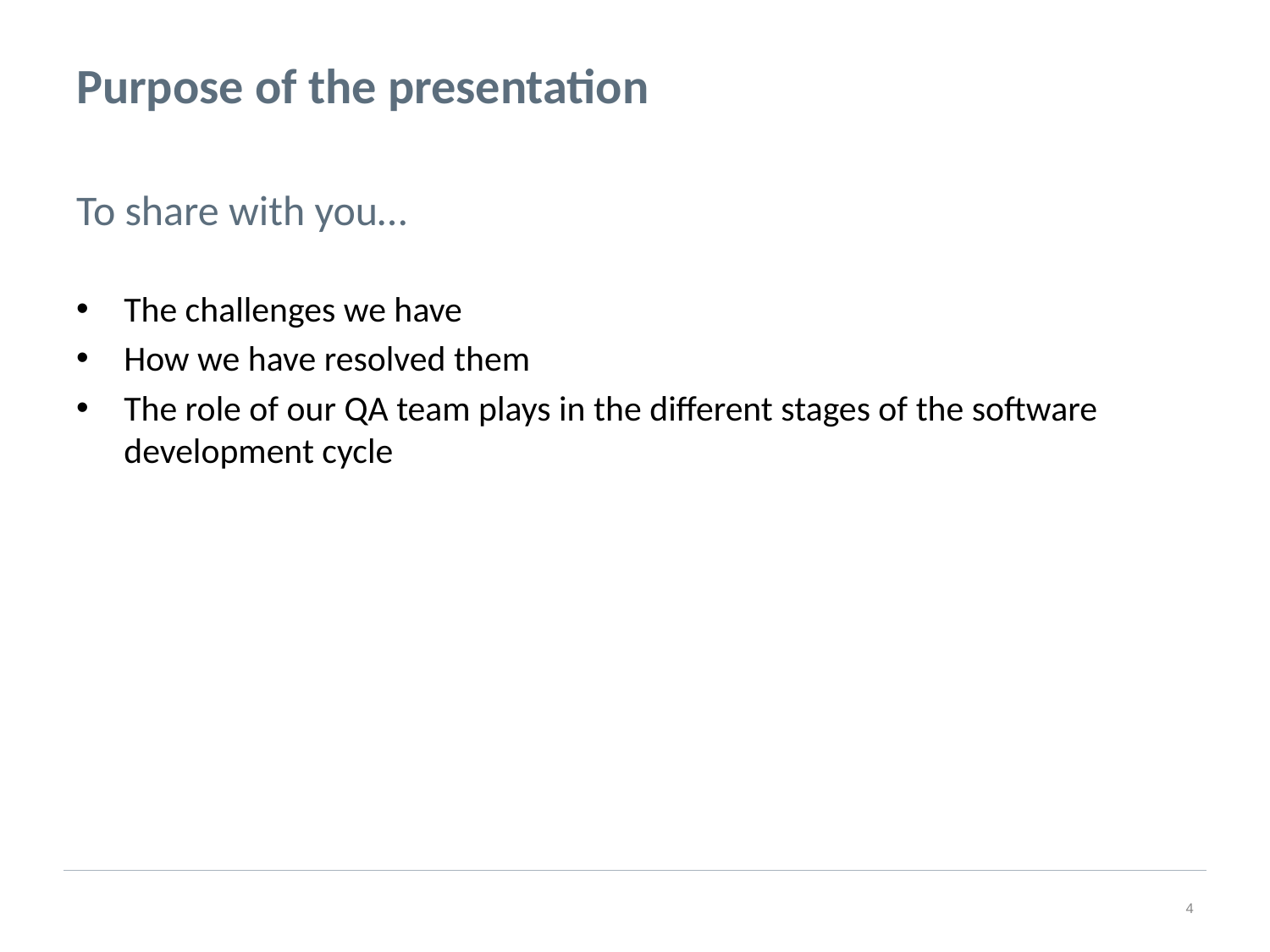

# Purpose of the presentation
To share with you…

The challenges we have
How we have resolved them
The role of our QA team plays in the different stages of the software development cycle

4